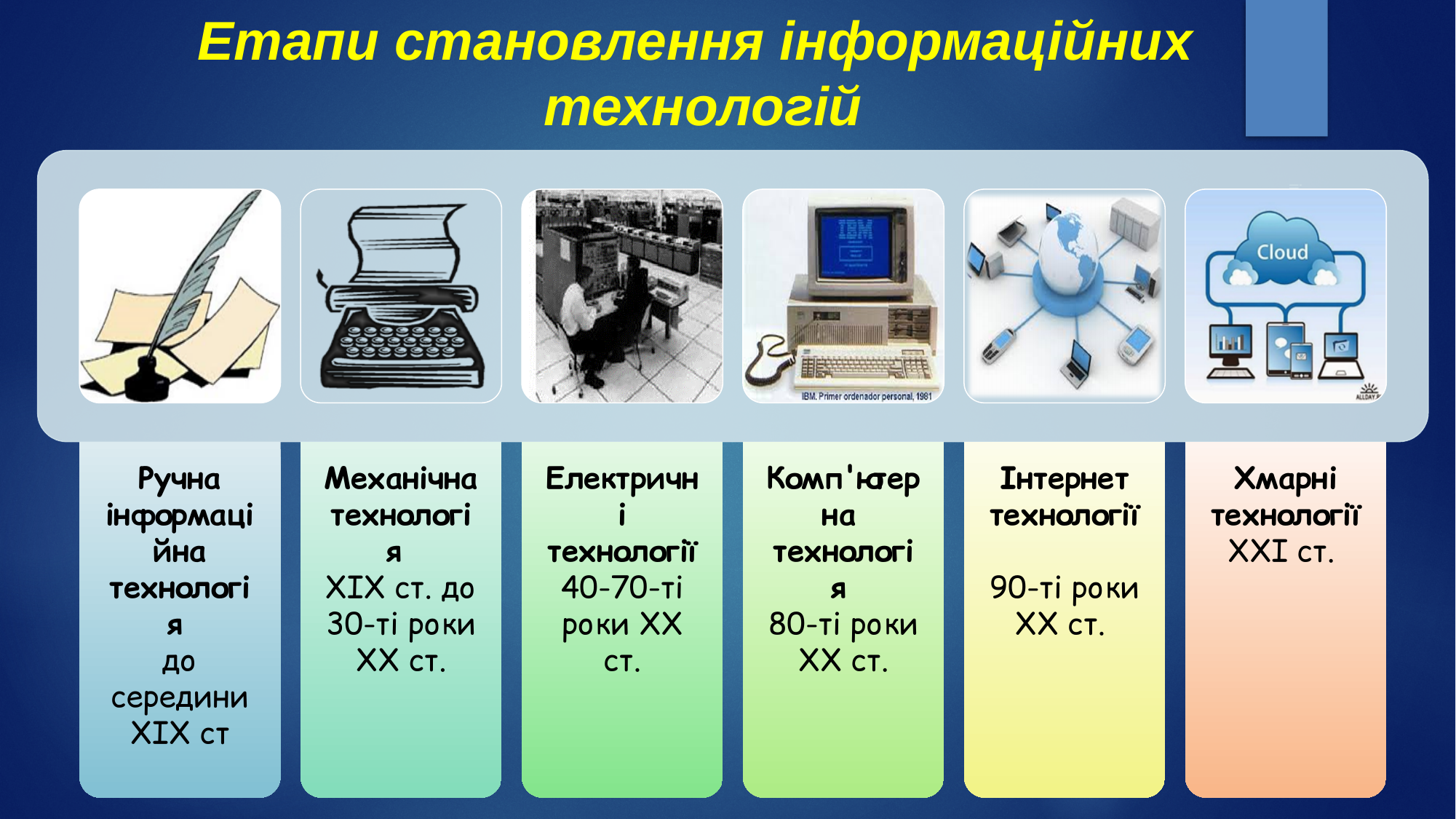

Етапи становлення інформаційних
технологій
Ручна інформаційна технологія
до середини ХІХ ст
Механічна технологія
ХІХ ст. до 30-ті роки ХХ ст.
Електричні технології
40-70-ті роки ХХ ст.
Комп'ютерна  технологія
80-ті роки ХХ ст.
Інтернет технології
90-ті роки ХХ ст.
Хмарні технології ХХІ ст.
infosvit2017.blogspot.com